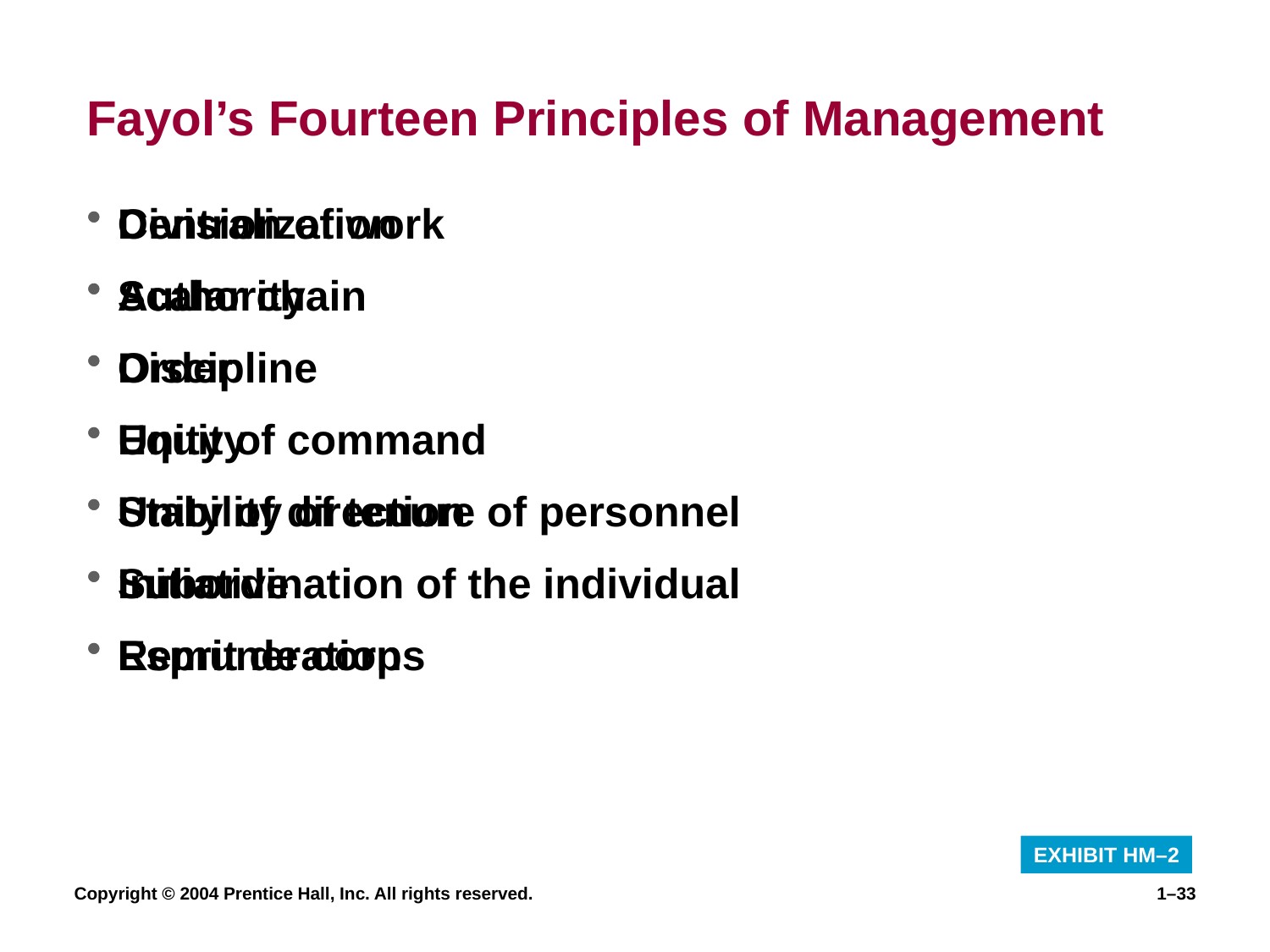

# Fayol’s Fourteen Principles of Management
Division of work
Authority
Discipline
Unity of command
Unity of direction
Subordination of the individual
Remuneration
Centralization
Scalar chain
Order
Equity
Stability of tenure of personnel
Initiative
Esprit de corps
EXHIBIT HM–2
Copyright © 2004 Prentice Hall, Inc. All rights reserved.
1–33